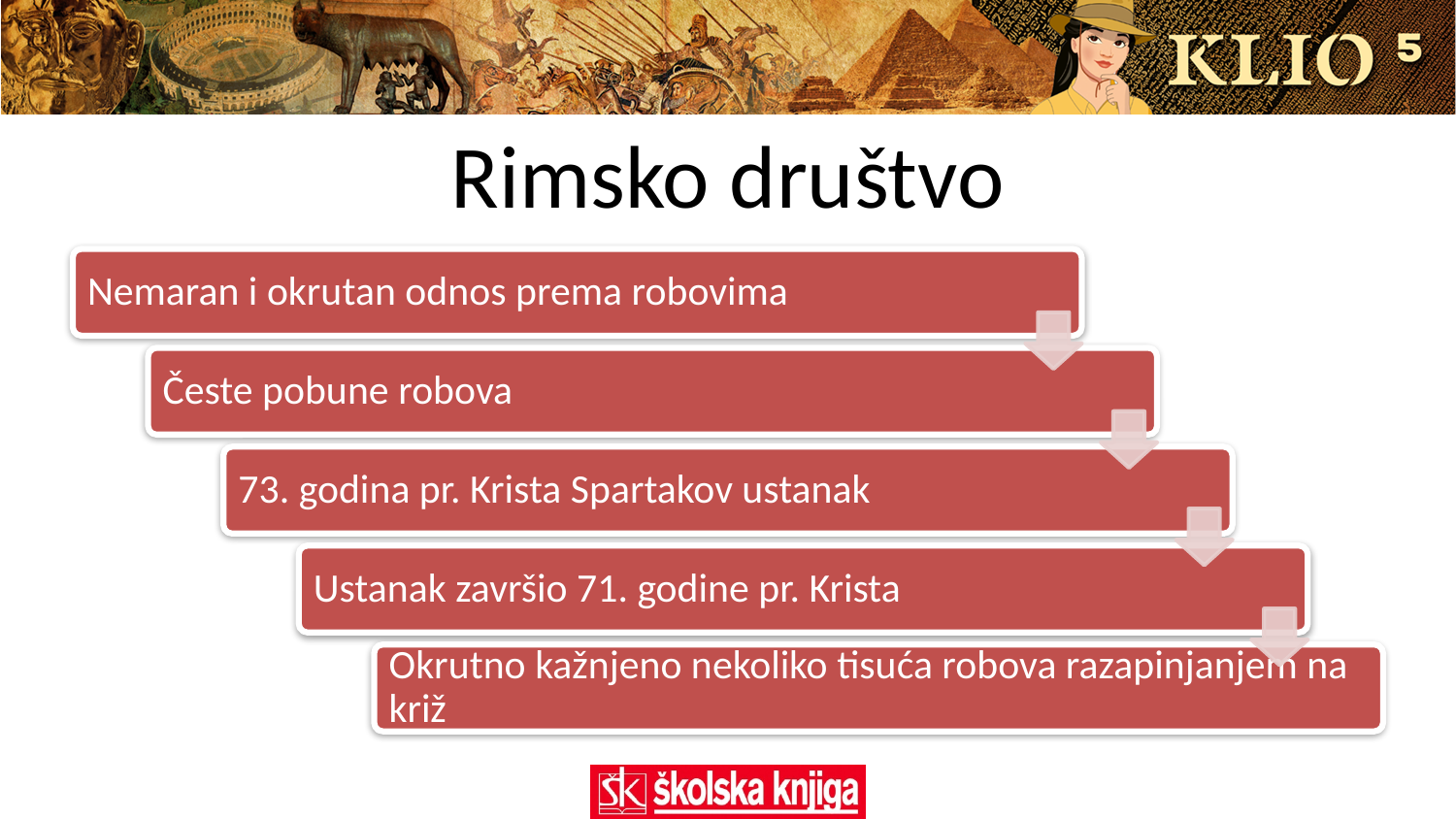

# Rimsko društvo
Nemaran i okrutan odnos prema robovima
Česte pobune robova
73. godina pr. Krista Spartakov ustanak
Ustanak završio 71. godine pr. Krista
Okrutno kažnjeno nekoliko tisuća robova razapinjanjem na križ